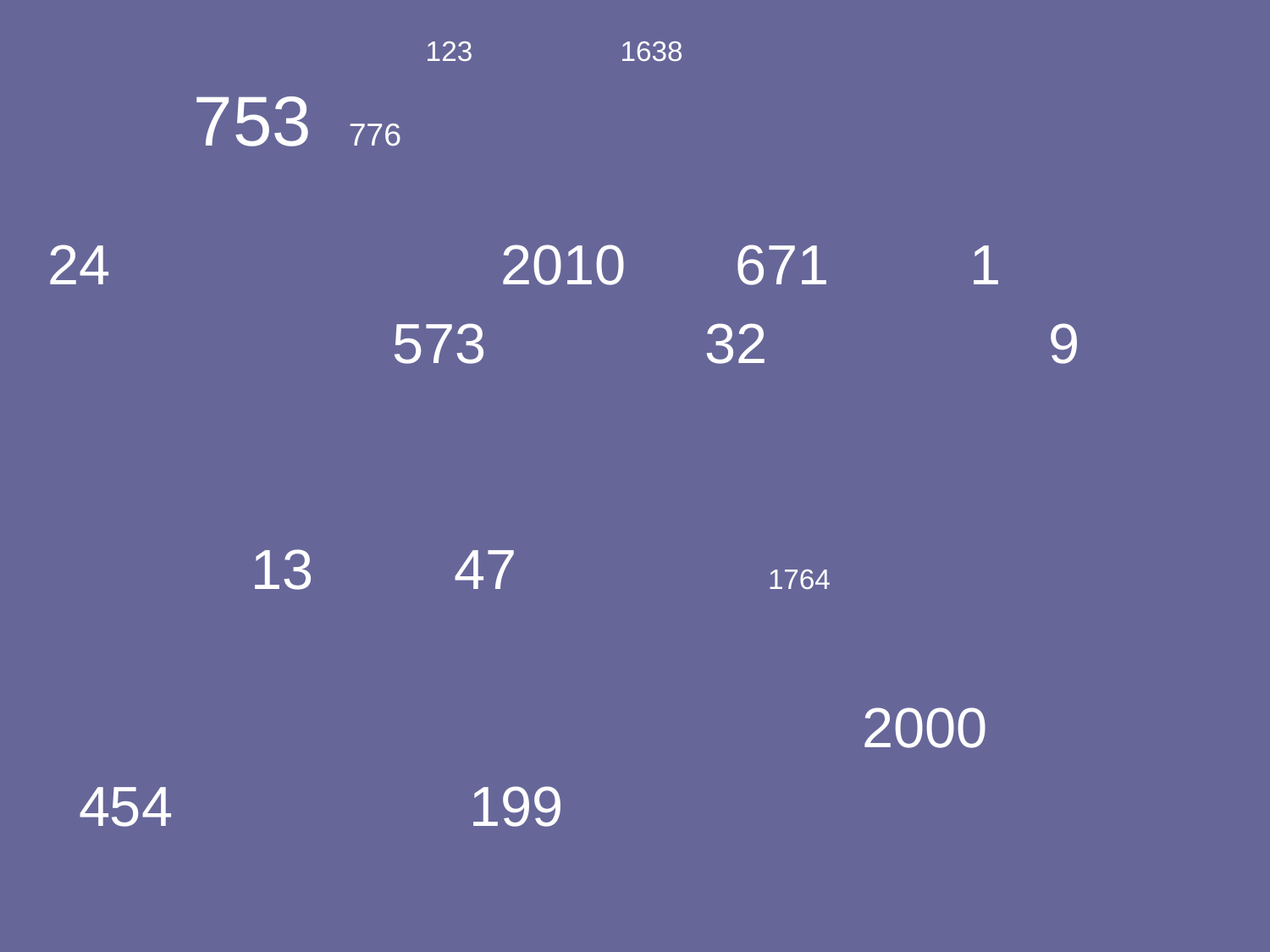

# 1638 753   776
24                         2010       671         1
                      573              32                  9

             13         47                1764

                                                    2000
  454                   199